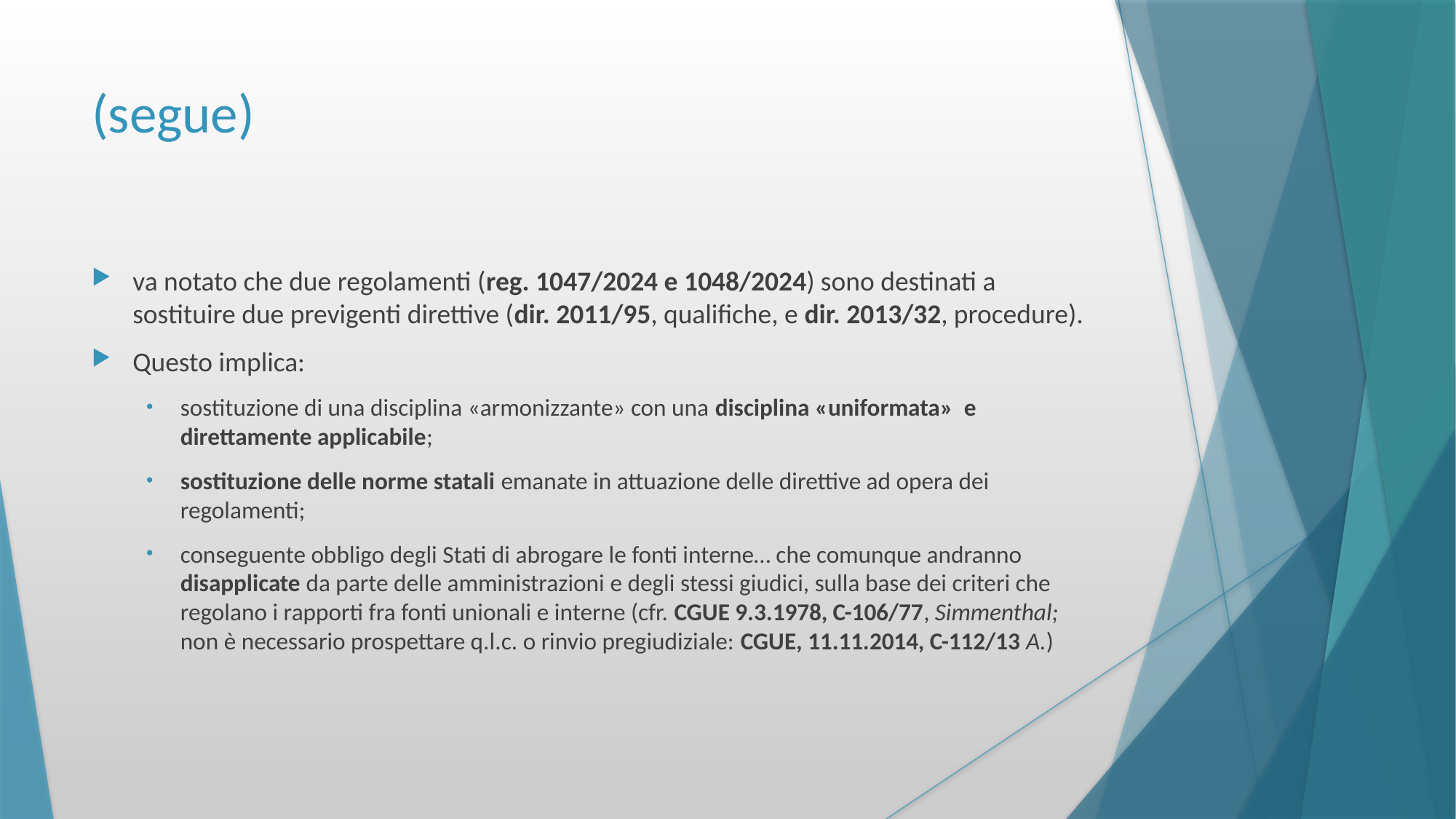

# (segue)
va notato che due regolamenti (reg. 1047/2024 e 1048/2024) sono destinati a sostituire due previgenti direttive (dir. 2011/95, qualifiche, e dir. 2013/32, procedure).
Questo implica:
sostituzione di una disciplina «armonizzante» con una disciplina «uniformata»  e direttamente applicabile;
sostituzione delle norme statali emanate in attuazione delle direttive ad opera dei regolamenti;
conseguente obbligo degli Stati di abrogare le fonti interne… che comunque andranno disapplicate da parte delle amministrazioni e degli stessi giudici, sulla base dei criteri che regolano i rapporti fra fonti unionali e interne (cfr. CGUE 9.3.1978, C-106/77, Simmenthal; non è necessario prospettare q.l.c. o rinvio pregiudiziale: CGUE, 11.11.2014, C-112/13 A.)